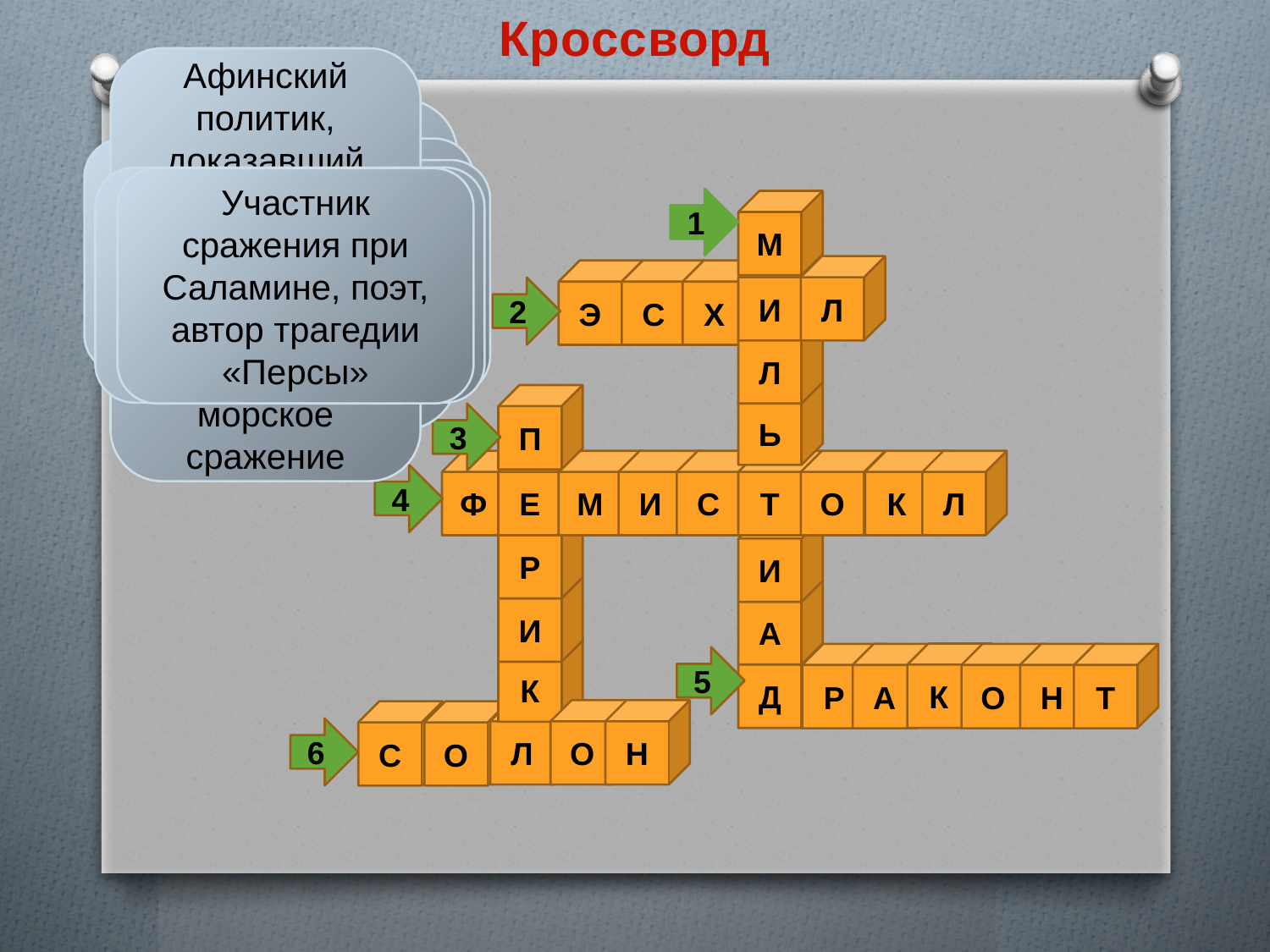

Кроссворд
Афинский политик, доказавший необходимость строительства флота и выигравший крупнейшее морское сражение
Афинский полководец, выигравший сражение, название которого прославилось в спорте
Архонт, который установил в Афинах основы демократического устройства
Политический деятель, которому приписывают создание первых законов в Афинах
Афинский стратег, при котором Афины достигли наивысшего могущества
Участник сражения при Саламине, поэт, автор трагедии «Персы»
1
М
И
Л
Э
С
Х
2
Л
Ь
П
3
Ф
Е
М
И
С
Т
О
К
Л
4
Р
И
И
А
К
Д
К
Р
А
О
Н
Т
5
Л
О
Н
С
О
6